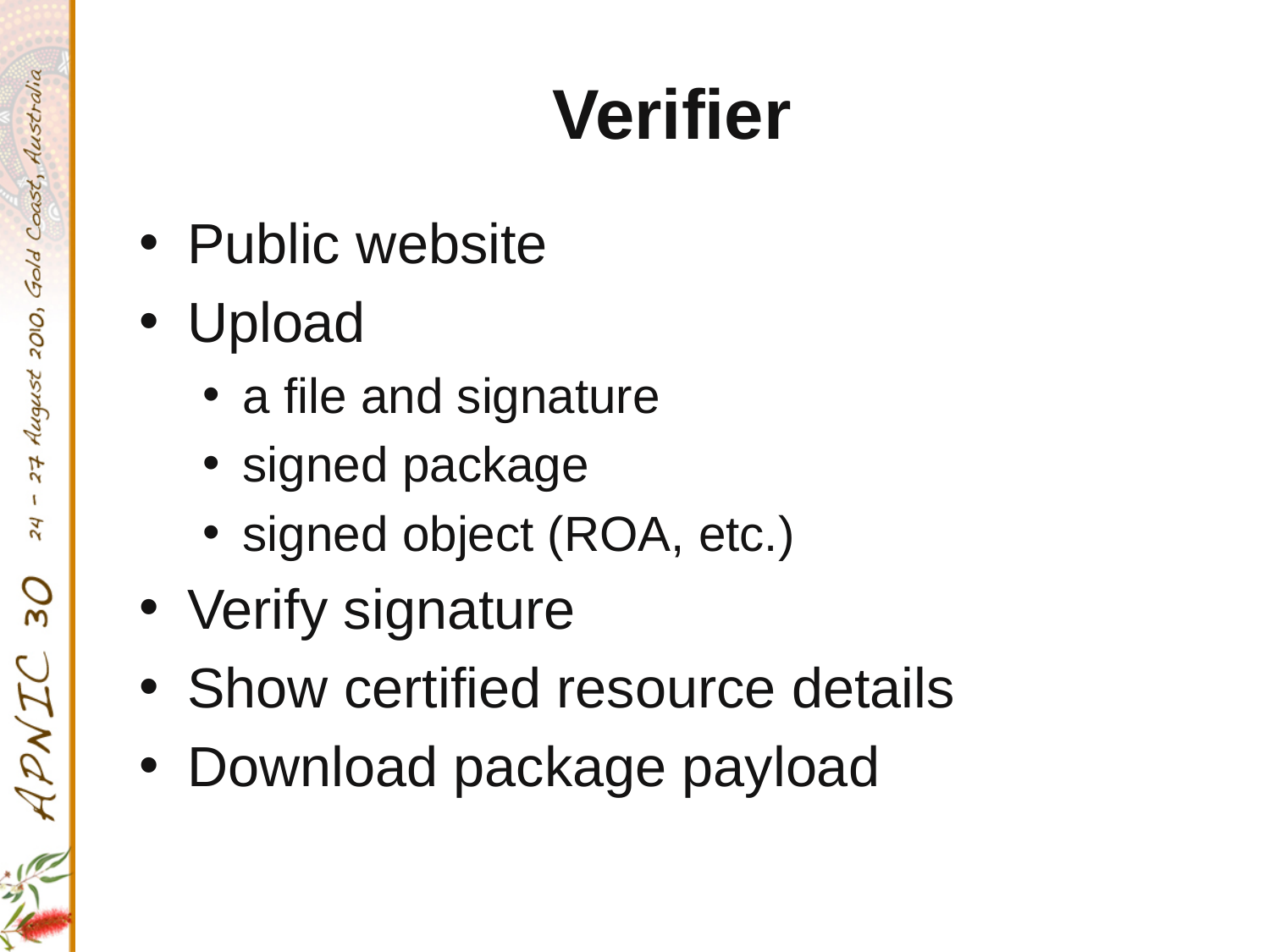

# Verifier
Public website
Upload
a file and signature
signed package
signed object (ROA, etc.)
Verify signature
Show certified resource details
Download package payload